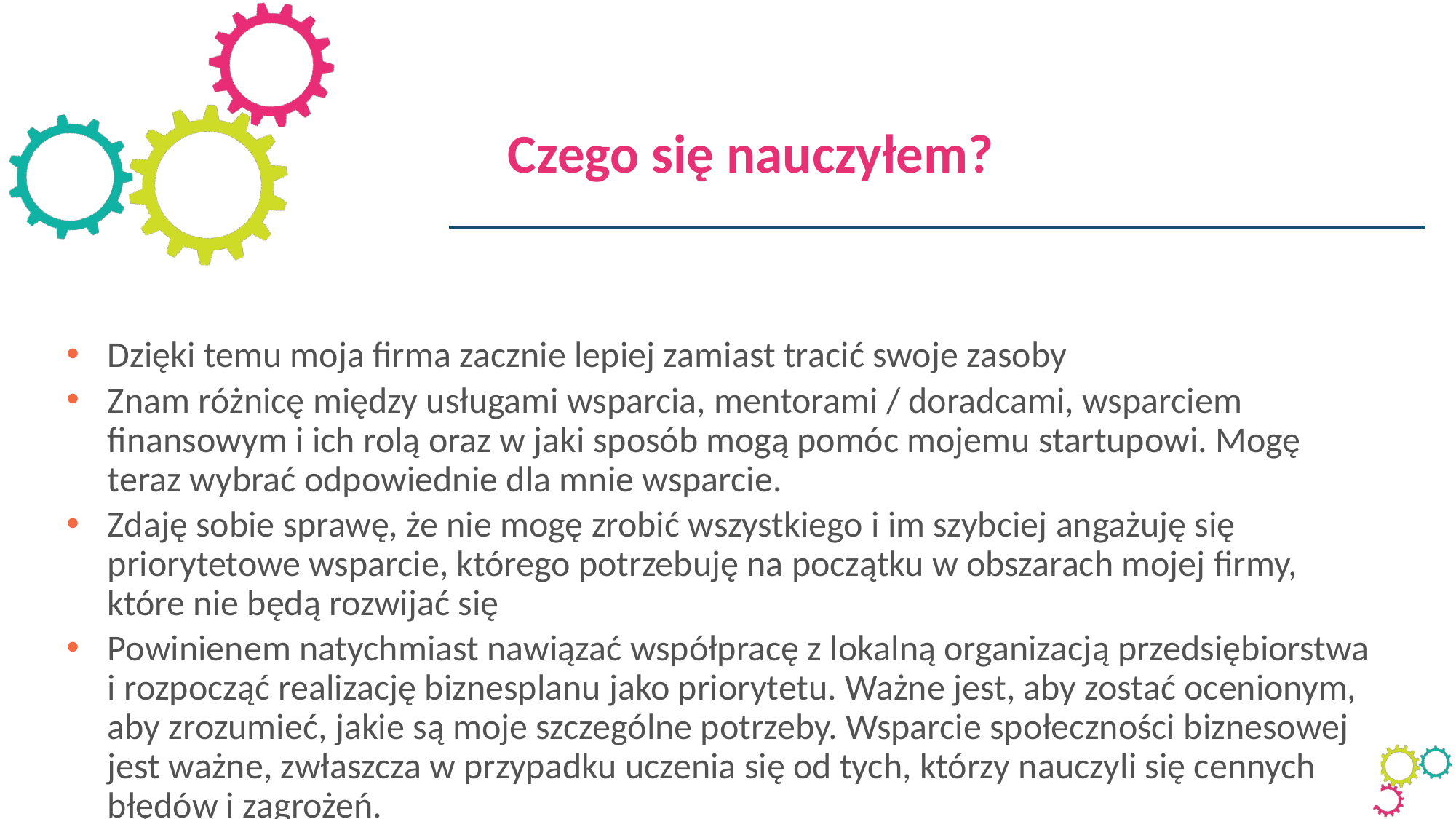

Czego się nauczyłem?
Dzięki temu moja firma zacznie lepiej zamiast tracić swoje zasoby
Znam różnicę między usługami wsparcia, mentorami / doradcami, wsparciem finansowym i ich rolą oraz w jaki sposób mogą pomóc mojemu startupowi. Mogę teraz wybrać odpowiednie dla mnie wsparcie.
Zdaję sobie sprawę, że nie mogę zrobić wszystkiego i im szybciej angażuję się priorytetowe wsparcie, którego potrzebuję na początku w obszarach mojej firmy, które nie będą rozwijać się
Powinienem natychmiast nawiązać współpracę z lokalną organizacją przedsiębiorstwa i rozpocząć realizację biznesplanu jako priorytetu. Ważne jest, aby zostać ocenionym, aby zrozumieć, jakie są moje szczególne potrzeby. Wsparcie społeczności biznesowej jest ważne, zwłaszcza w przypadku uczenia się od tych, którzy nauczyli się cennych błędów i zagrożeń.